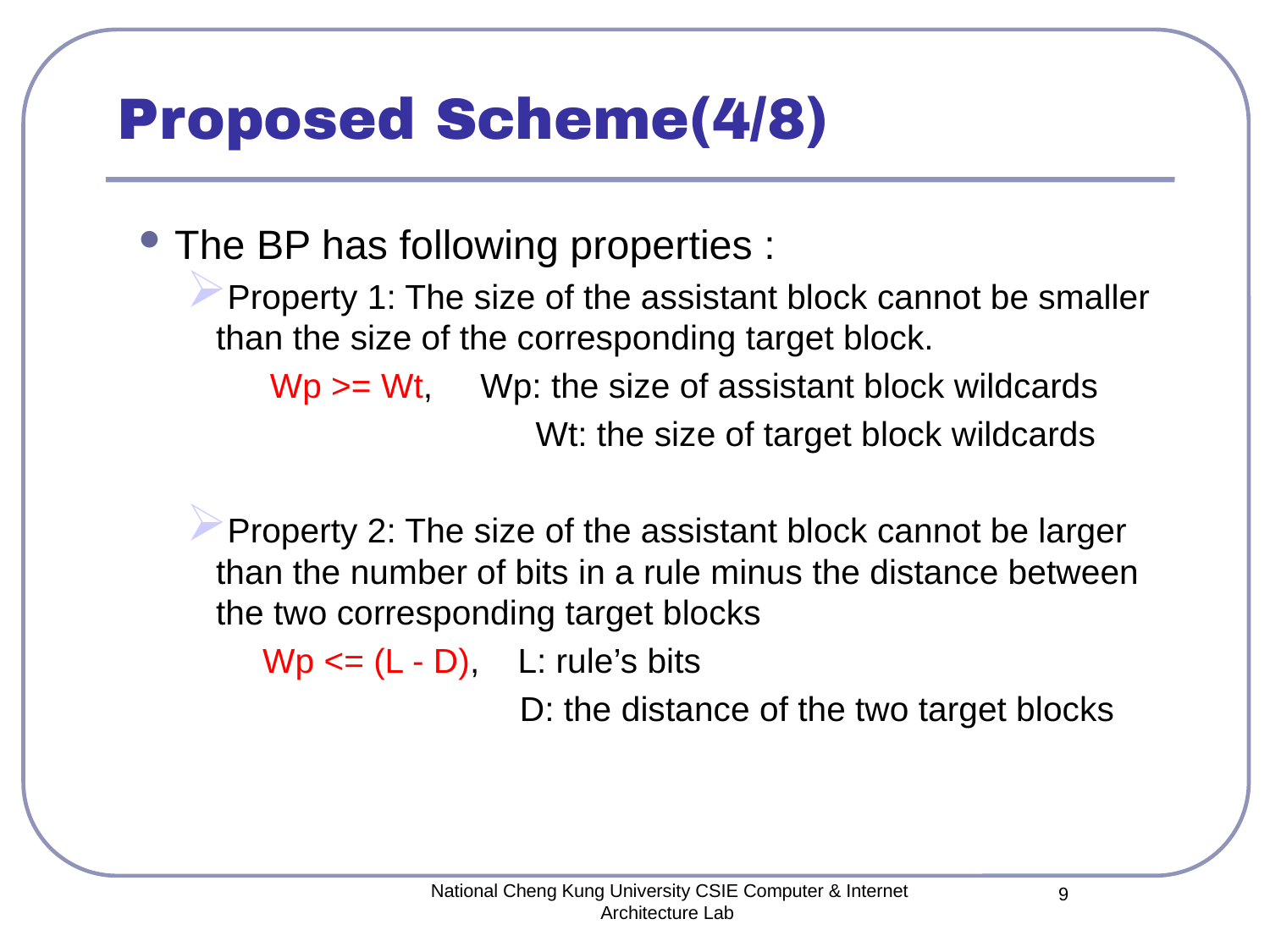

# Proposed Scheme(4/8)

The BP has following properties :
Property 1: The size of the assistant block cannot be smaller than the size of the corresponding target block.
Wp >= Wt,     Wp: the size of assistant block wildcards
		          Wt: the size of target block wildcards

Property 2: The size of the assistant block cannot be larger than the number of bits in a rule minus the distance between the two corresponding target blocks
        Wp <= (L - D),    L: rule’s bits
                                   D: the distance of the two target blocks
National Cheng Kung University CSIE Computer & Internet Architecture Lab
9